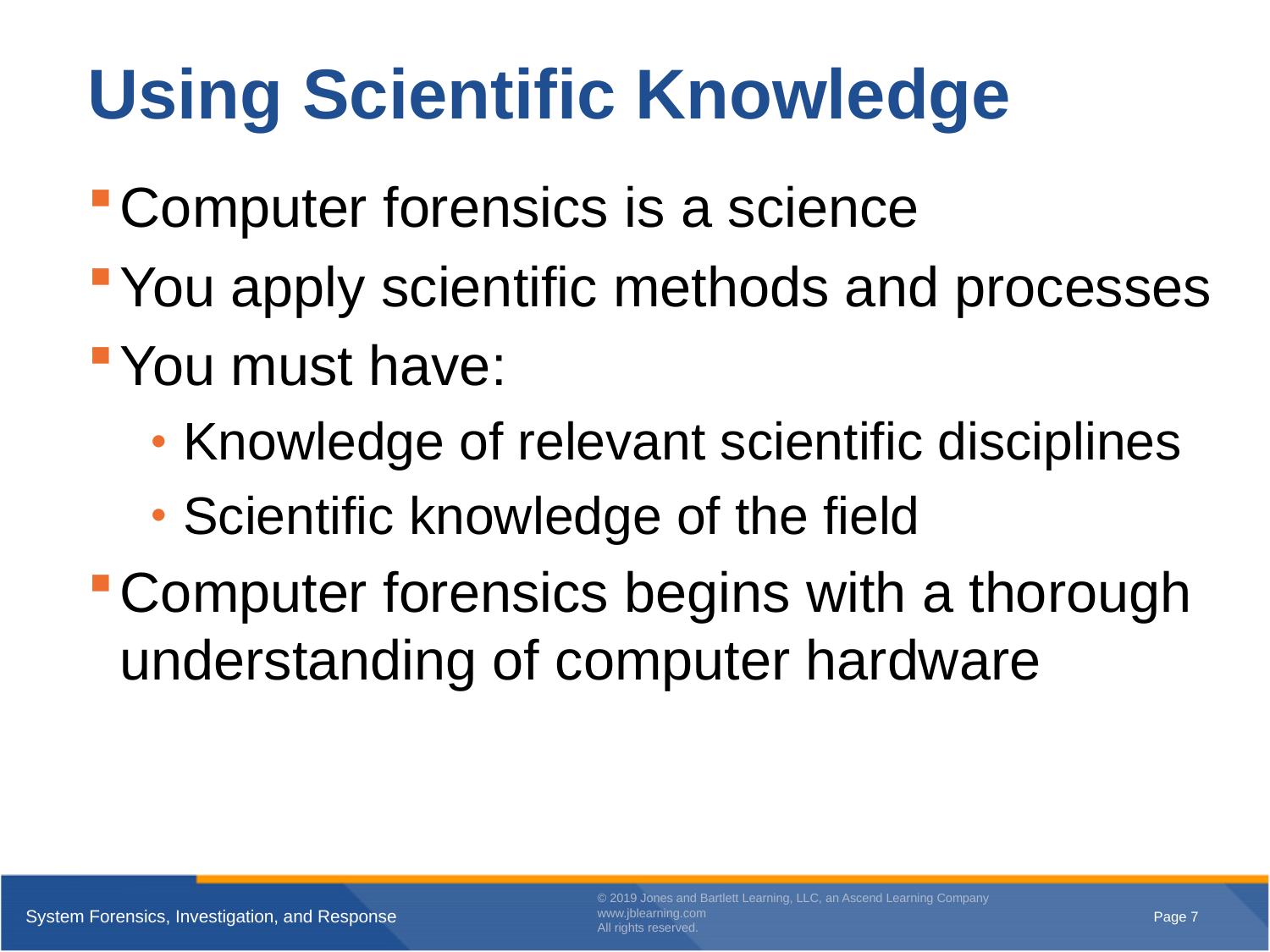

# Using Scientific Knowledge
Computer forensics is a science
You apply scientific methods and processes
You must have:
Knowledge of relevant scientific disciplines
Scientific knowledge of the field
Computer forensics begins with a thorough understanding of computer hardware